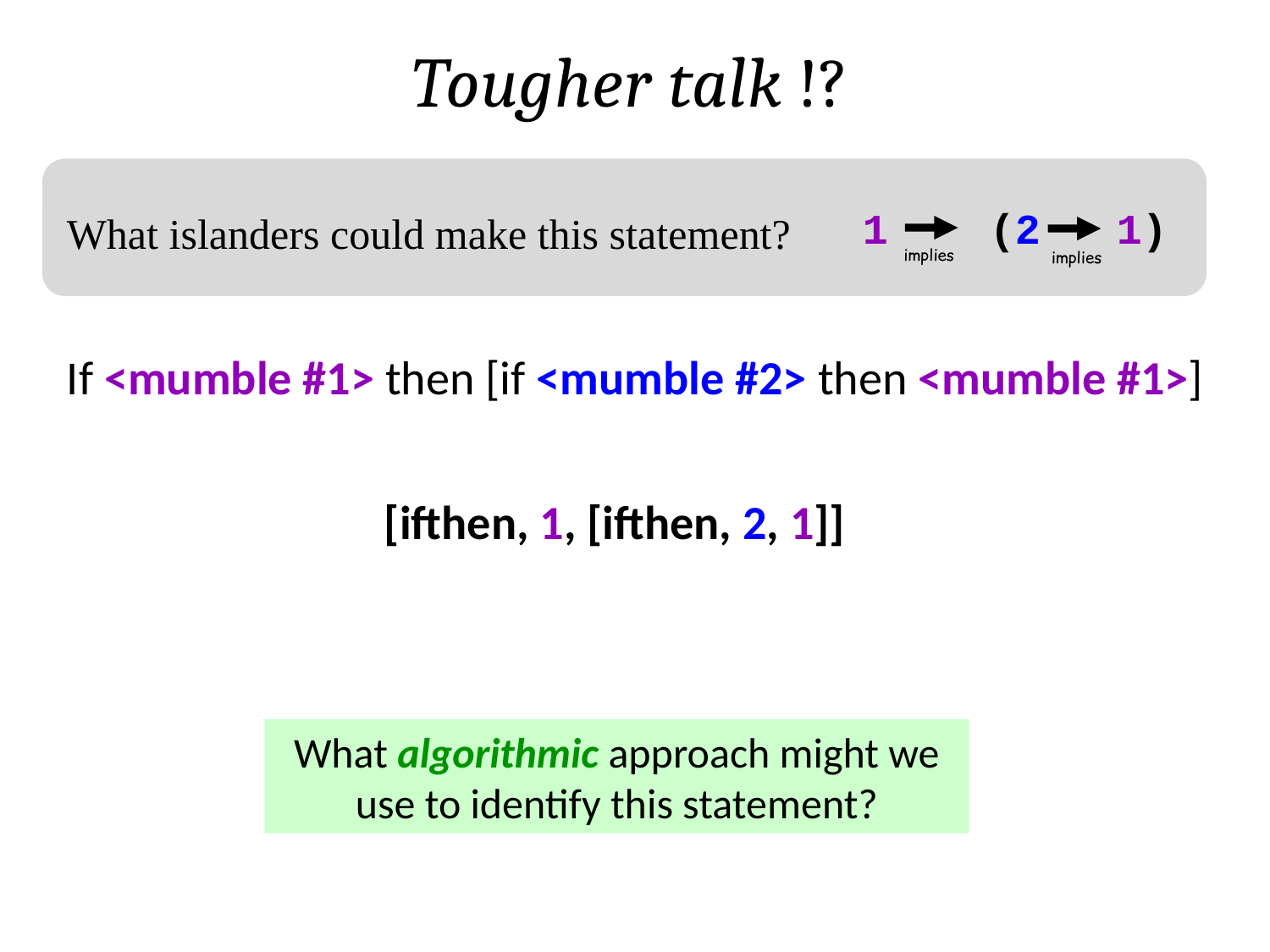

Tougher talk !?

 1    (2   1)
What islanders could make this statement?

implies
implies
If <mumble #1> then [if <mumble #2> then <mumble #1>]
[ifthen, 1, [ifthen, 2, 1]]
What algorithmic approach might we use to identify this statement?